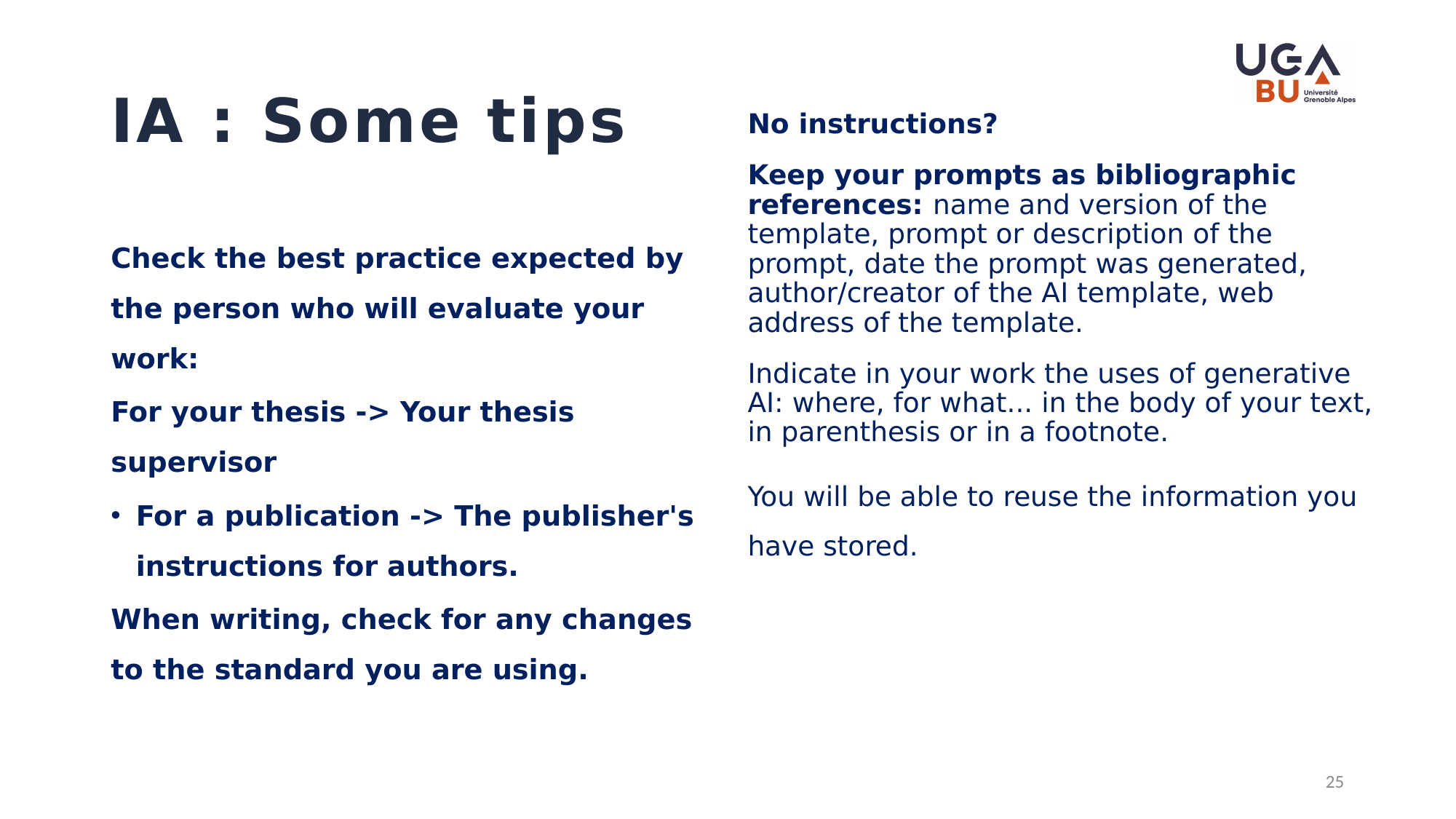

# IA : Some tips
No instructions?
Keep your prompts as bibliographic references: name and version of the template, prompt or description of the prompt, date the prompt was generated, author/creator of the AI template, web address of the template.
Indicate in your work the uses of generative AI: where, for what... in the body of your text, in parenthesis or in a footnote.
You will be able to reuse the information you have stored.
Check the best practice expected by the person who will evaluate your work:
For your thesis -> Your thesis supervisor
For a publication -> The publisher's instructions for authors.
When writing, check for any changes to the standard you are using.

25